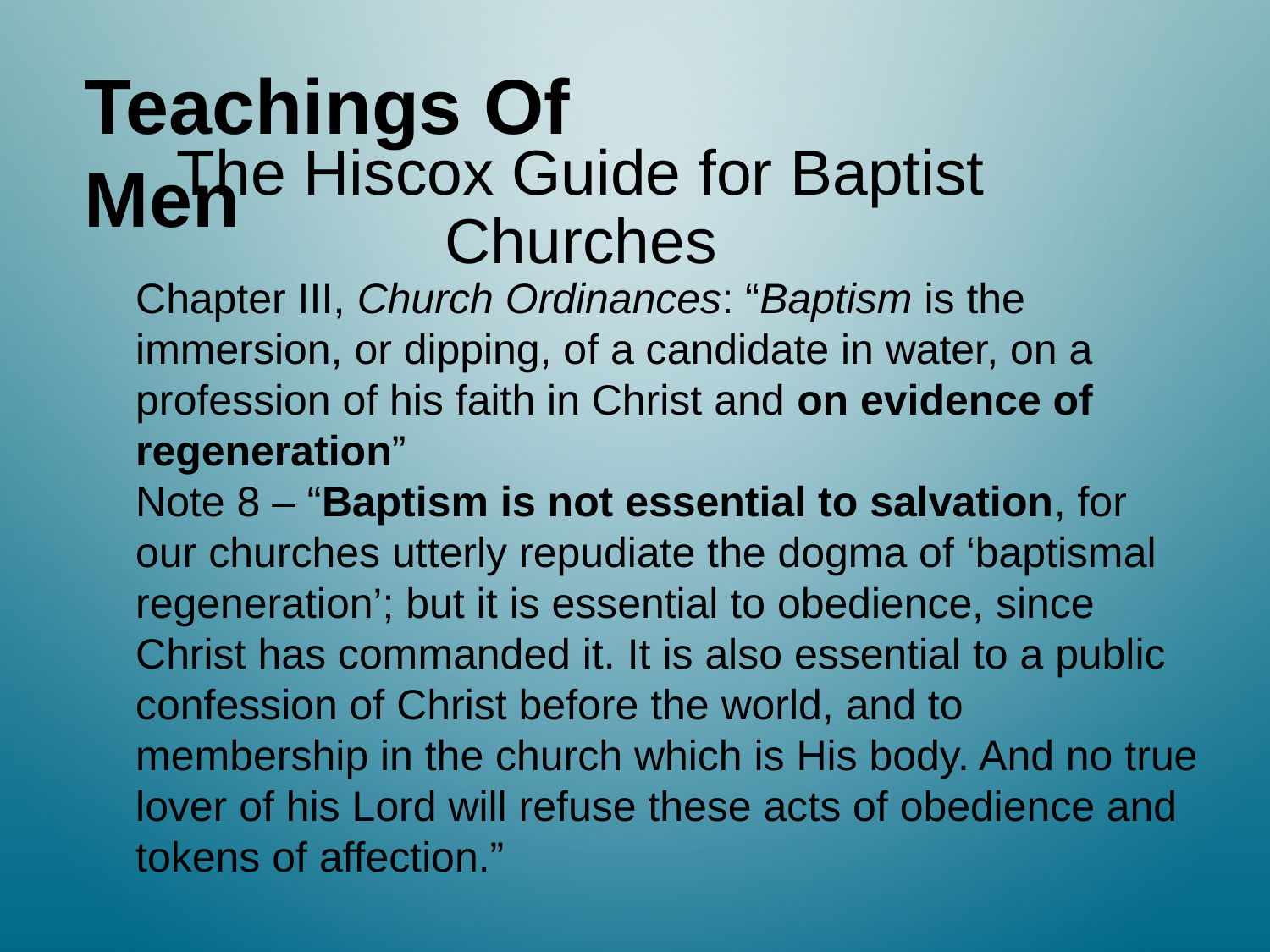

Teachings Of Men
# The Hiscox Guide for Baptist Churches
Chapter III, Church Ordinances: “Baptism is the immersion, or dipping, of a candidate in water, on a profession of his faith in Christ and on evidence of regeneration”
Note 8 – “Baptism is not essential to salvation, for our churches utterly repudiate the dogma of ‘baptismal regeneration’; but it is essential to obedience, since Christ has commanded it. It is also essential to a public confession of Christ before the world, and to membership in the church which is His body. And no true lover of his Lord will refuse these acts of obedience and tokens of affection.”